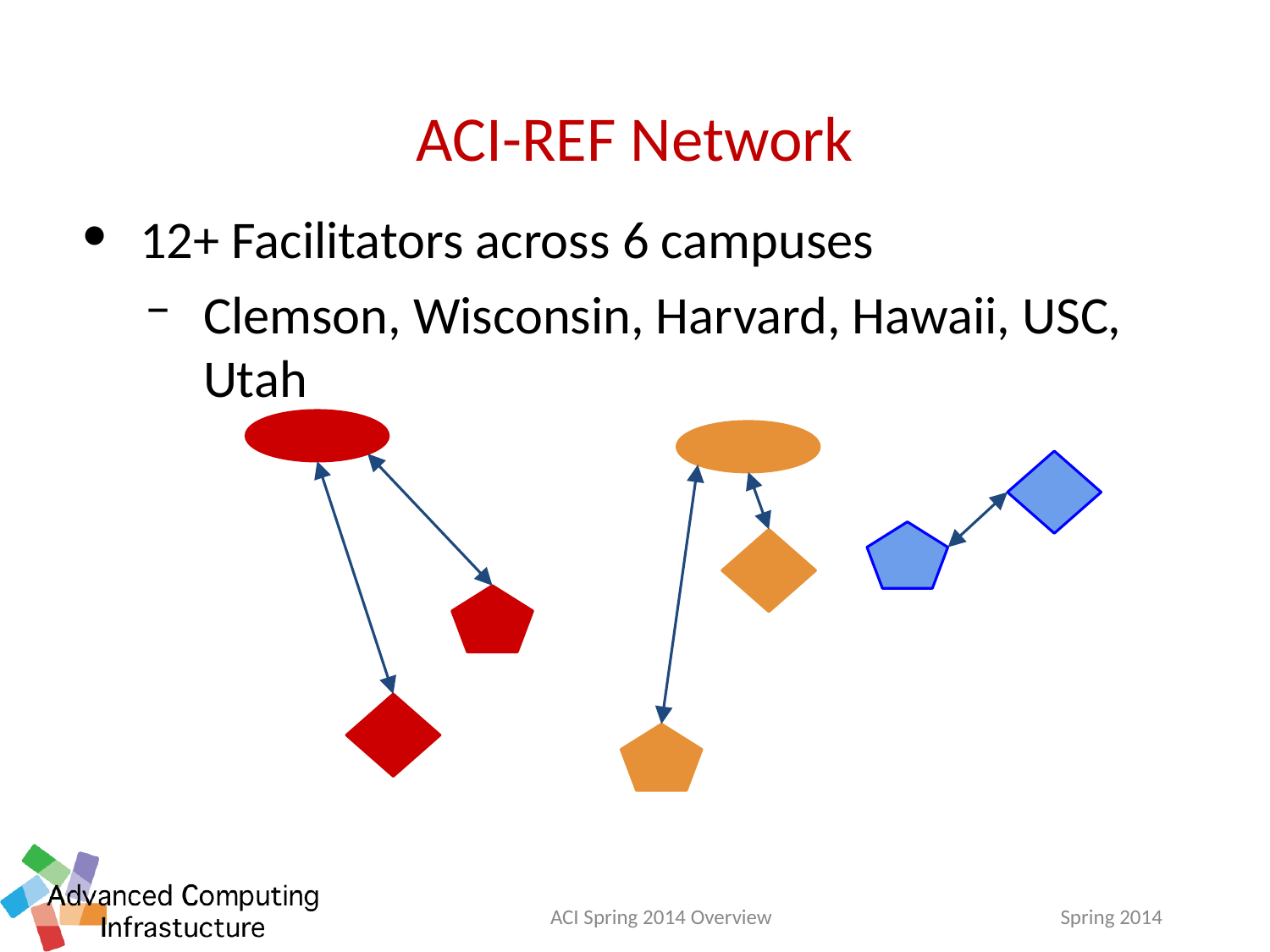

# ACI-REF Network
12+ Facilitators across 6 campuses
Clemson, Wisconsin, Harvard, Hawaii, USC, Utah

ACI Spring 2014 Overview
Spring 2014